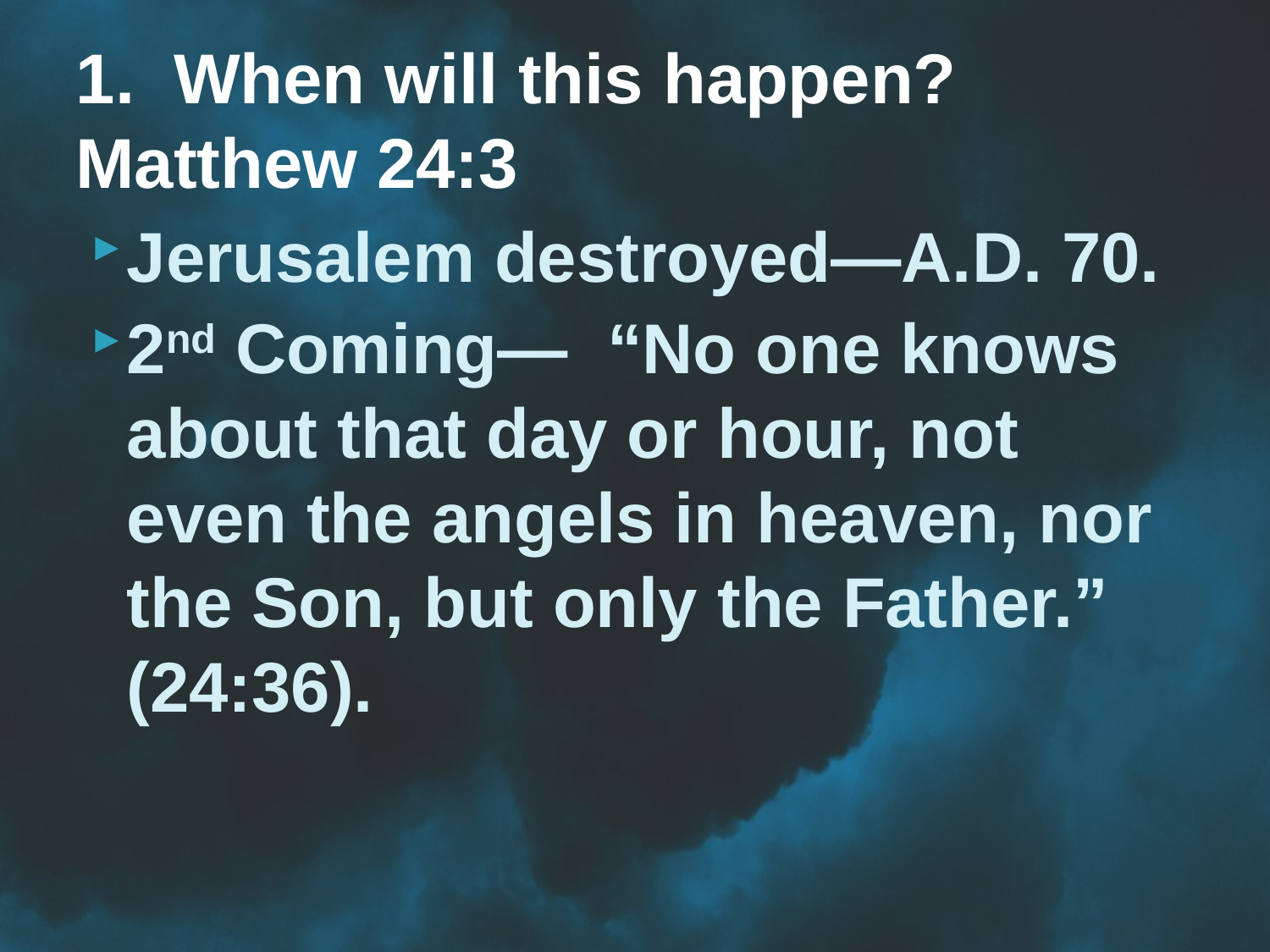

# 1.  When will this happen? Matthew 24:3
Jerusalem destroyed—A.D. 70.
2nd Coming—  “No one knows about that day or hour, not even the angels in heaven, nor the Son, but only the Father.” (24:36).